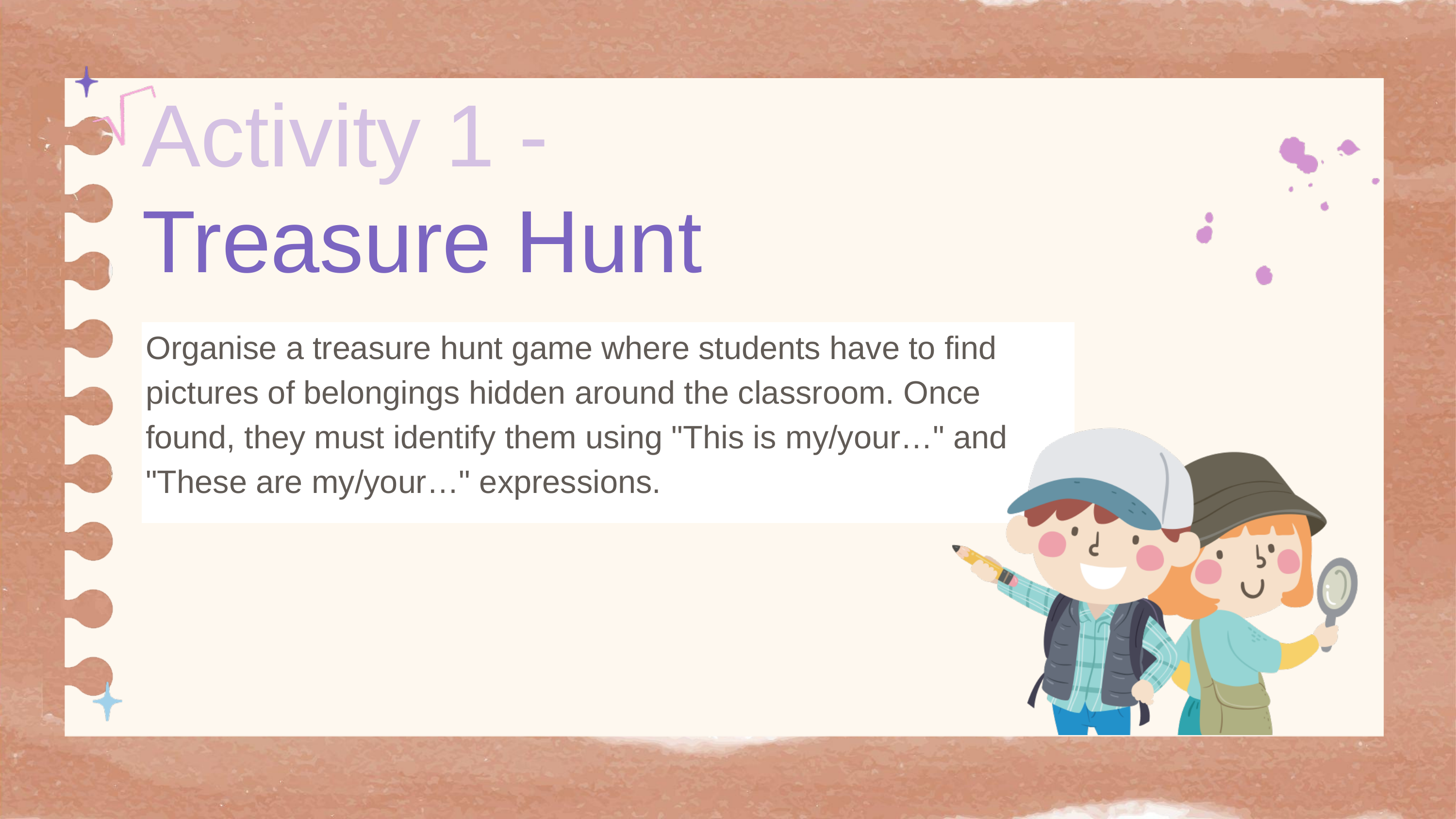

Activity 1 - Treasure Hunt

Organise a treasure hunt game where students have to find pictures of belongings hidden around the classroom. Once found, they must identify them using "This is my/your…" and "These are my/your…" expressions.